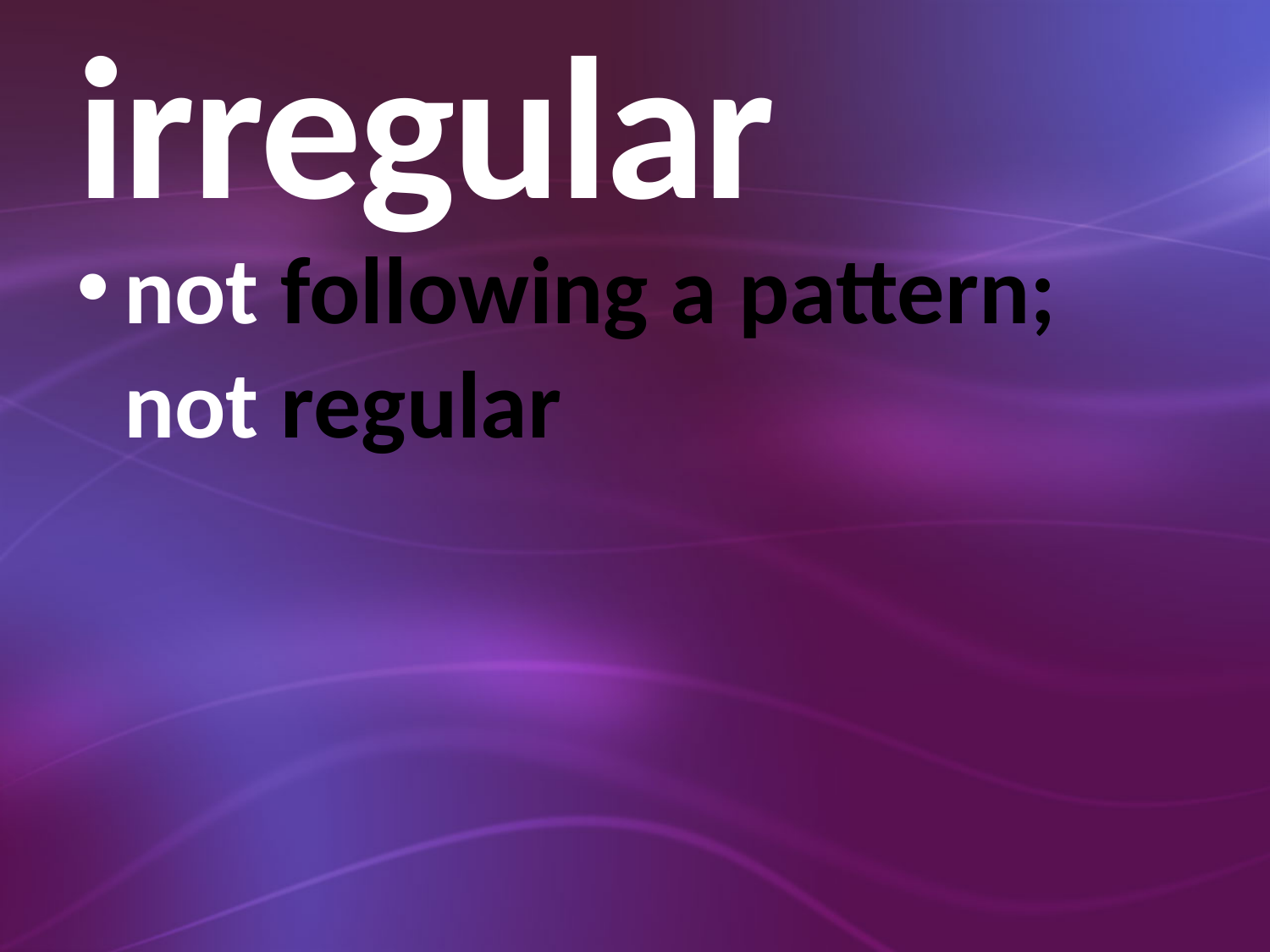

# irregular
not following a pattern; not regular